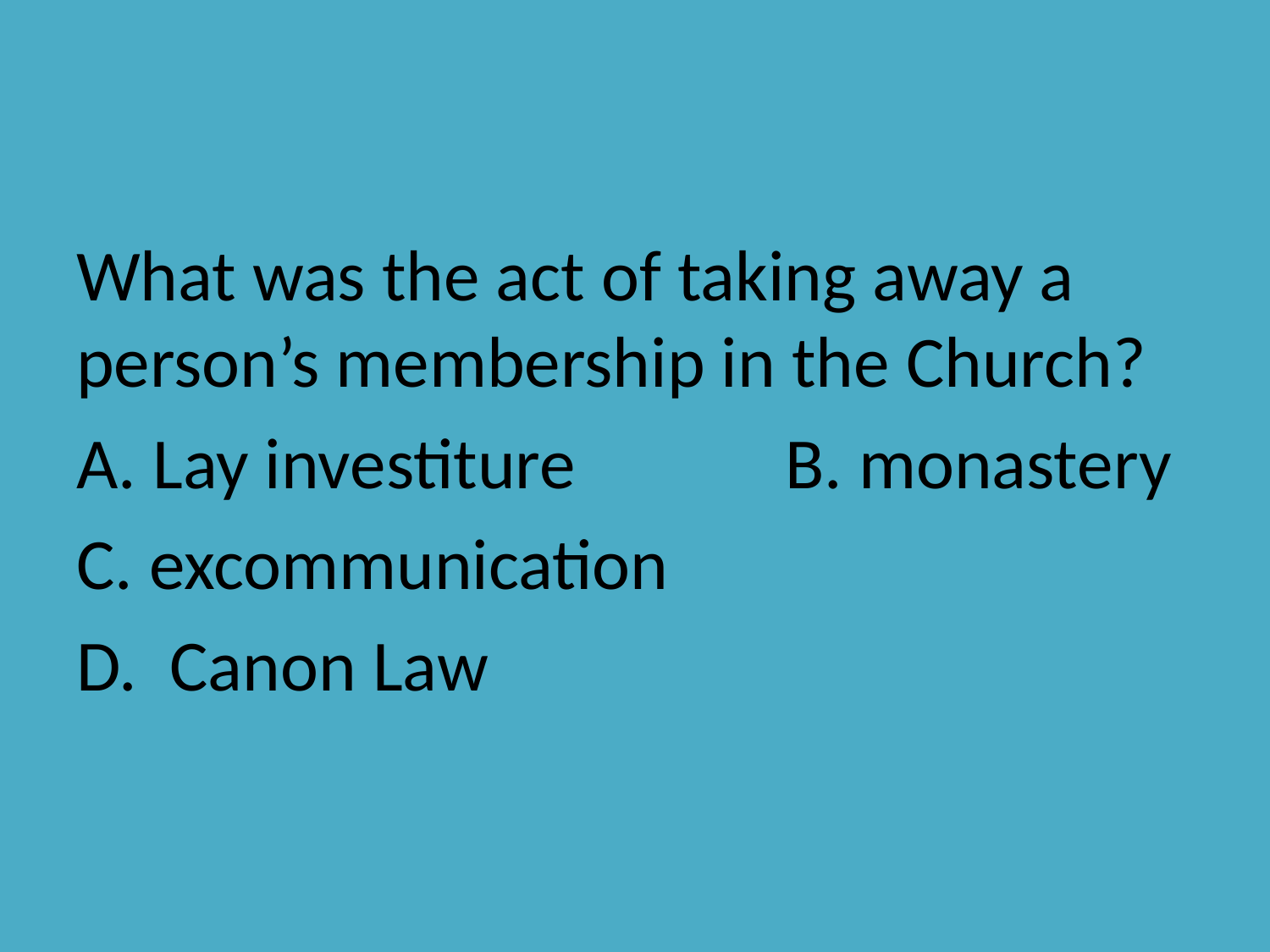

#
What was the act of taking away a person’s membership in the Church?
A. Lay investiture		B. monastery
C. excommunication
D.  Canon Law